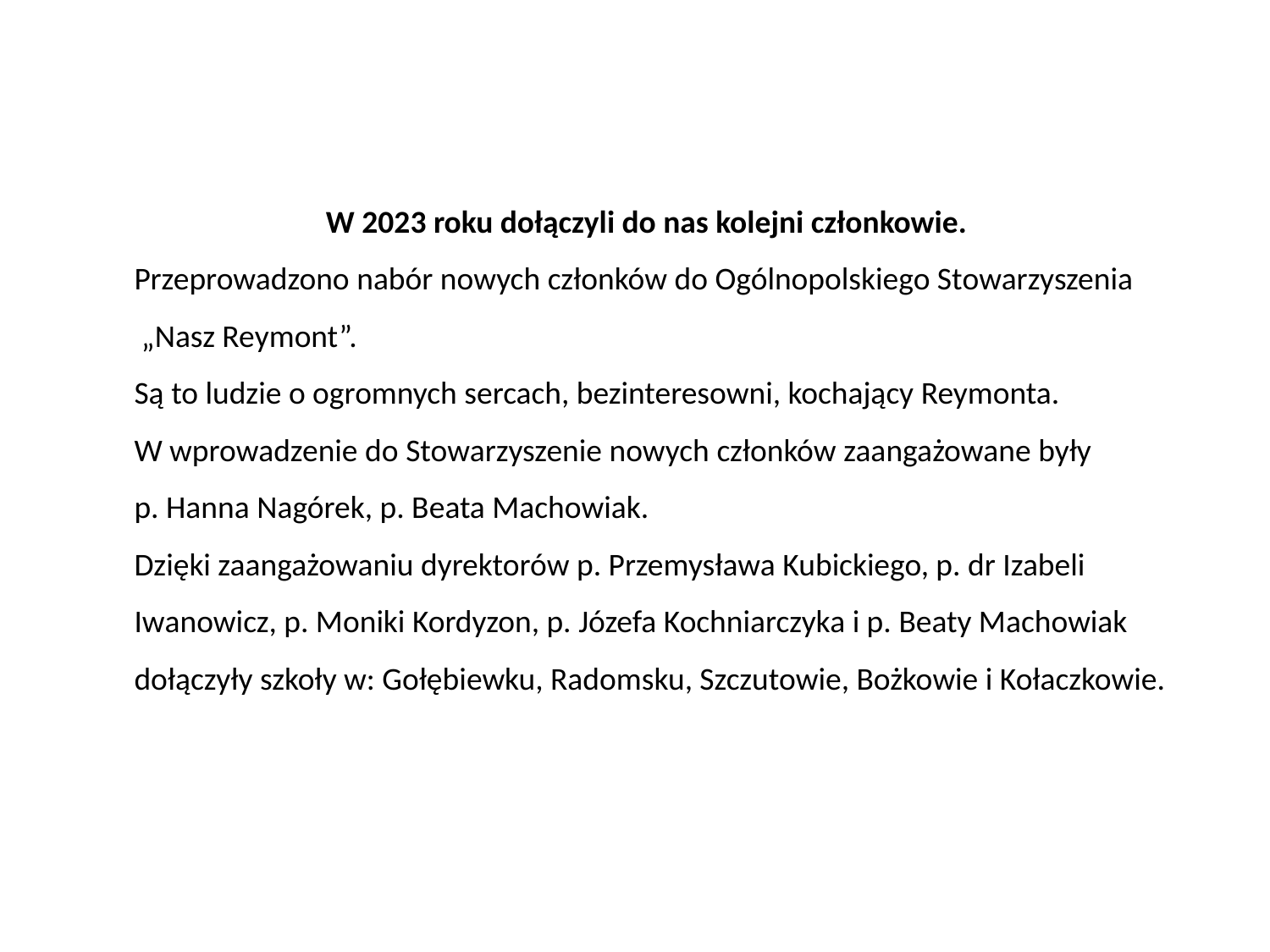

W 2023 roku dołączyli do nas kolejni członkowie.
Przeprowadzono nabór nowych członków do Ogólnopolskiego Stowarzyszenia
 „Nasz Reymont”.
Są to ludzie o ogromnych sercach, bezinteresowni, kochający Reymonta.
W wprowadzenie do Stowarzyszenie nowych członków zaangażowane były
p. Hanna Nagórek, p. Beata Machowiak.
Dzięki zaangażowaniu dyrektorów p. Przemysława Kubickiego, p. dr Izabeli
Iwanowicz, p. Moniki Kordyzon, p. Józefa Kochniarczyka i p. Beaty Machowiak
dołączyły szkoły w: Gołębiewku, Radomsku, Szczutowie, Bożkowie i Kołaczkowie.